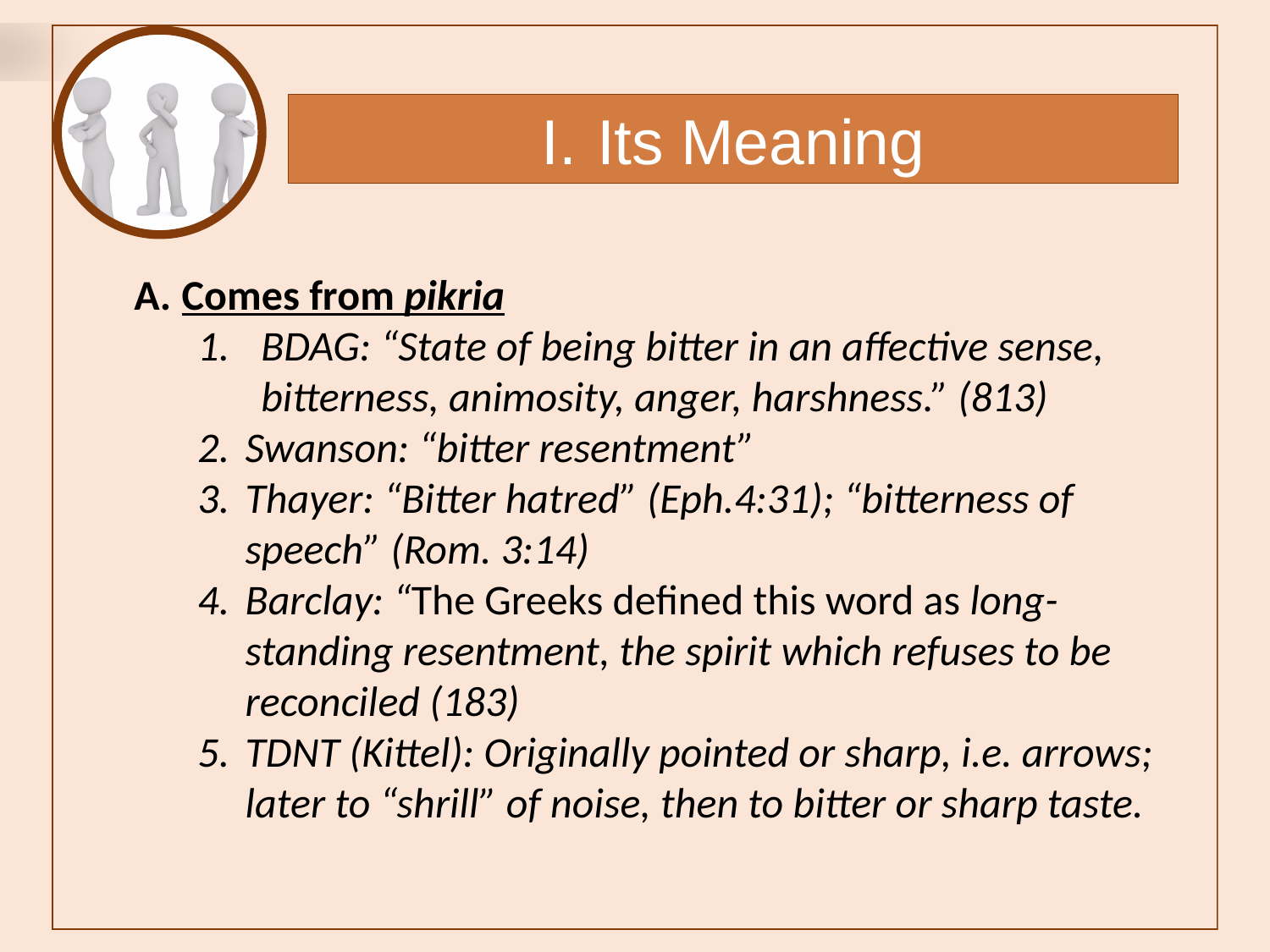

Its Meaning
Comes from pikria
BDAG: “State of being bitter in an affective sense, bitterness, animosity, anger, harshness.” (813)
Swanson: “bitter resentment”
Thayer: “Bitter hatred” (Eph.4:31); “bitterness of speech” (Rom. 3:14)
Barclay: “The Greeks defined this word as long-standing resentment, the spirit which refuses to be reconciled (183)
TDNT (Kittel): Originally pointed or sharp, i.e. arrows; later to “shrill” of noise, then to bitter or sharp taste.